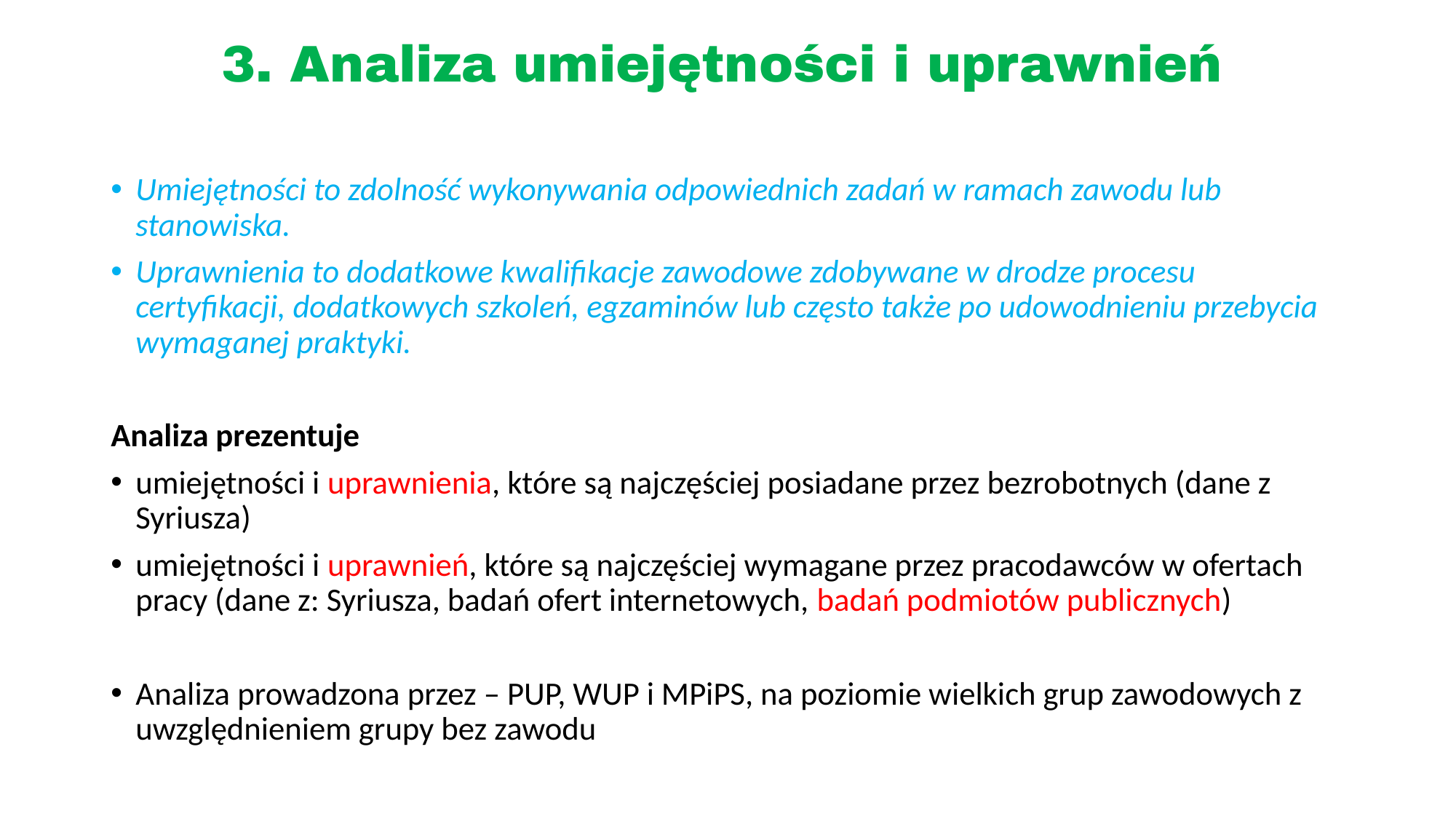

# 3. Analiza umiejętności i uprawnień
Umiejętności to zdolność wykonywania odpowiednich zadań w ramach zawodu lub stanowiska.
Uprawnienia to dodatkowe kwalifikacje zawodowe zdobywane w drodze procesu certyfikacji, dodatkowych szkoleń, egzaminów lub często także po udowodnieniu przebycia wymaganej praktyki.

Analiza prezentuje
umiejętności i uprawnienia, które są najczęściej posiadane przez bezrobotnych (dane z Syriusza)
umiejętności i uprawnień, które są najczęściej wymagane przez pracodawców w ofertach pracy (dane z: Syriusza, badań ofert internetowych, badań podmiotów publicznych)

Analiza prowadzona przez – PUP, WUP i MPiPS, na poziomie wielkich grup zawodowych z uwzględnieniem grupy bez zawodu